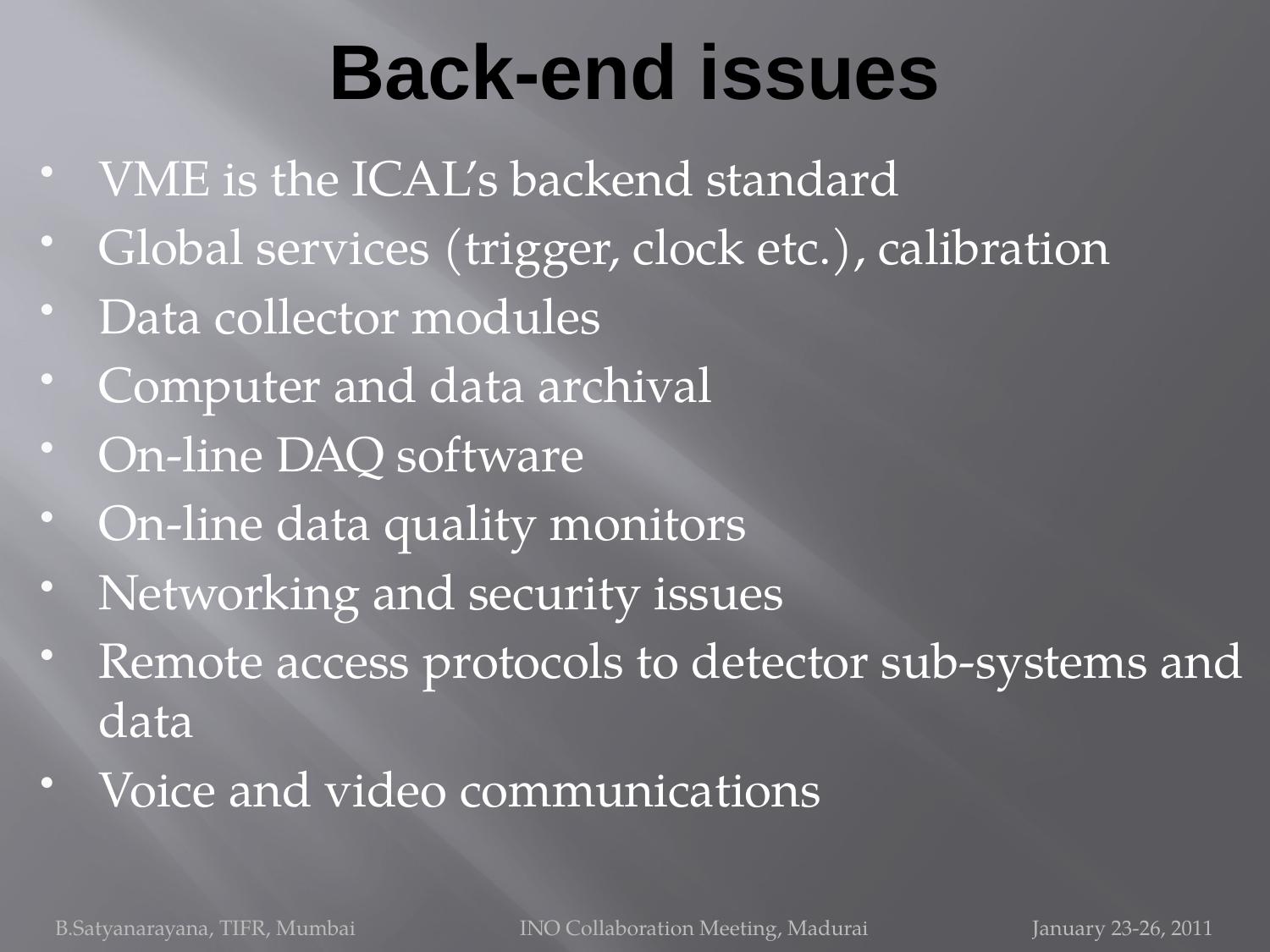

# Back-end issues
VME is the ICAL’s backend standard
Global services (trigger, clock etc.), calibration
Data collector modules
Computer and data archival
On-line DAQ software
On-line data quality monitors
Networking and security issues
Remote access protocols to detector sub-systems and data
Voice and video communications
B.Satyanarayana, TIFR, Mumbai                               INO Collaboration Meeting, Madurai                               January 23-26, 2011